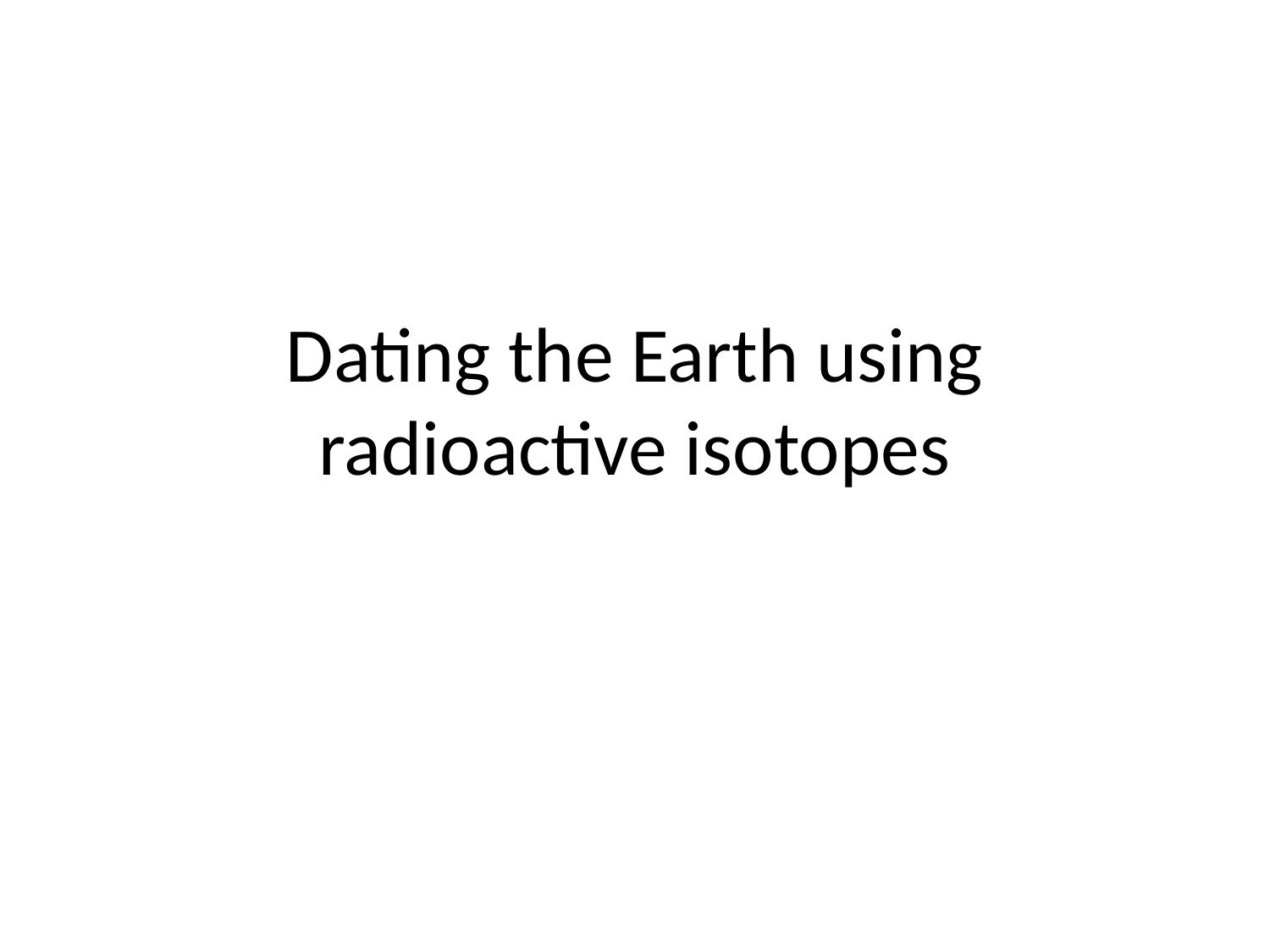

# Dating the Earth using radioactive isotopes